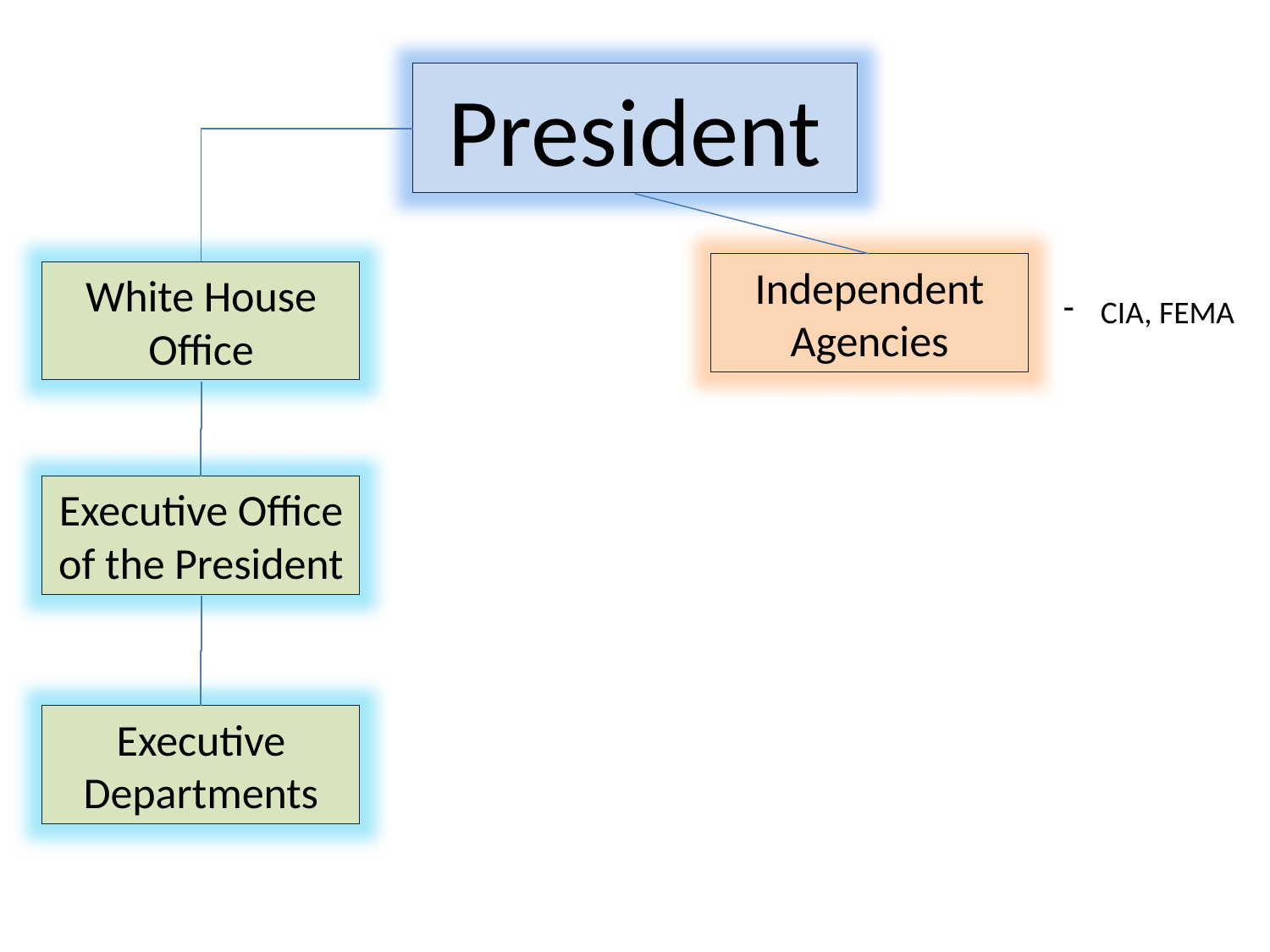

President
Independent Agencies
White House Office
 CIA, FEMA
Executive Office of the President
Executive
Departments